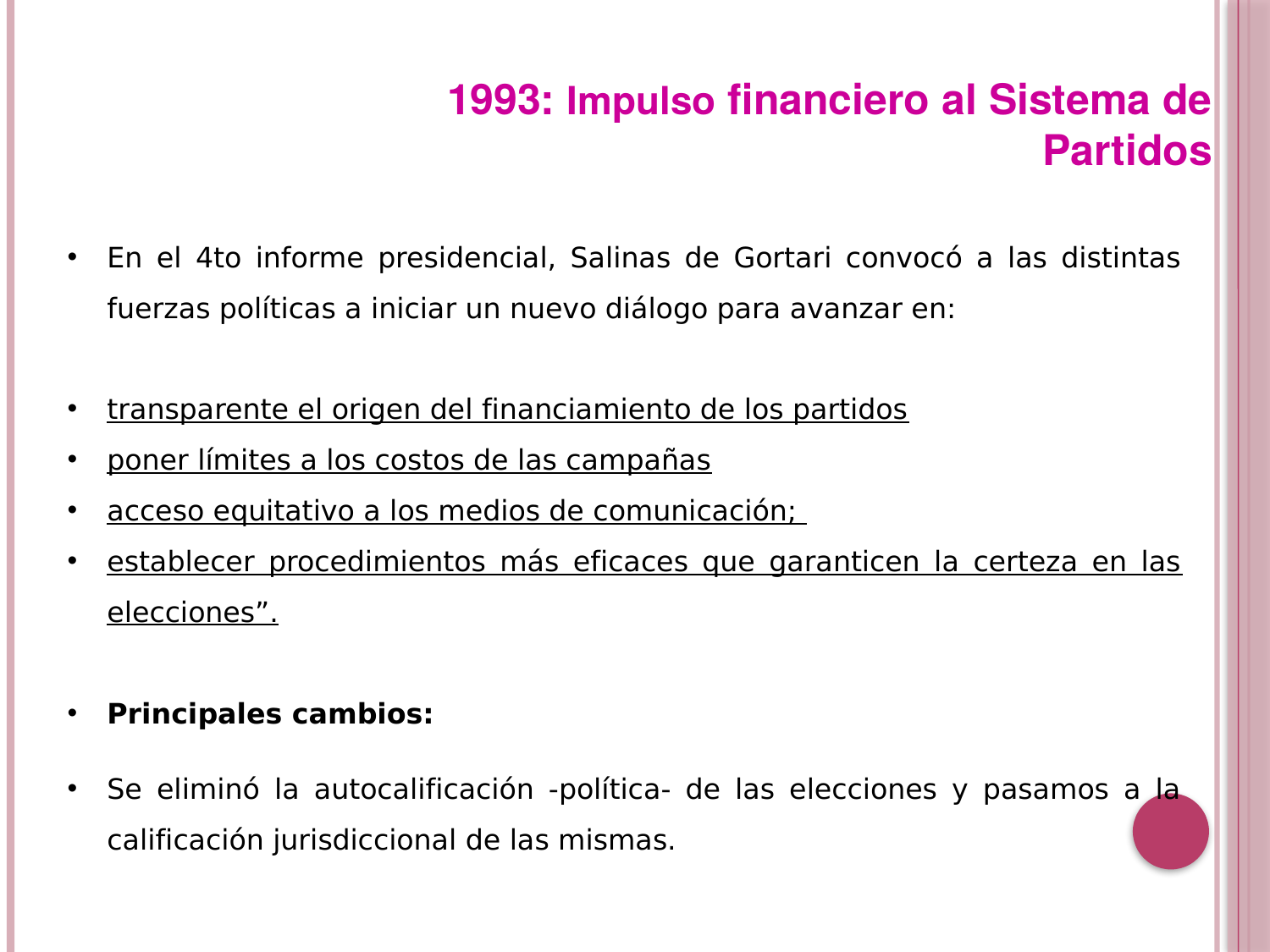

1993: Impulso financiero al Sistema de Partidos

En el 4to informe presidencial, Salinas de Gortari convocó a las distintas fuerzas políticas a iniciar un nuevo diálogo para avanzar en:

transparente el origen del financiamiento de los partidos
poner límites a los costos de las campañas
acceso equitativo a los medios de comunicación;
establecer procedimientos más eficaces que garanticen la certeza en las elecciones”.

Principales cambios:

Se eliminó la autocalificación -política- de las elecciones y pasamos a la calificación jurisdiccional de las mismas.